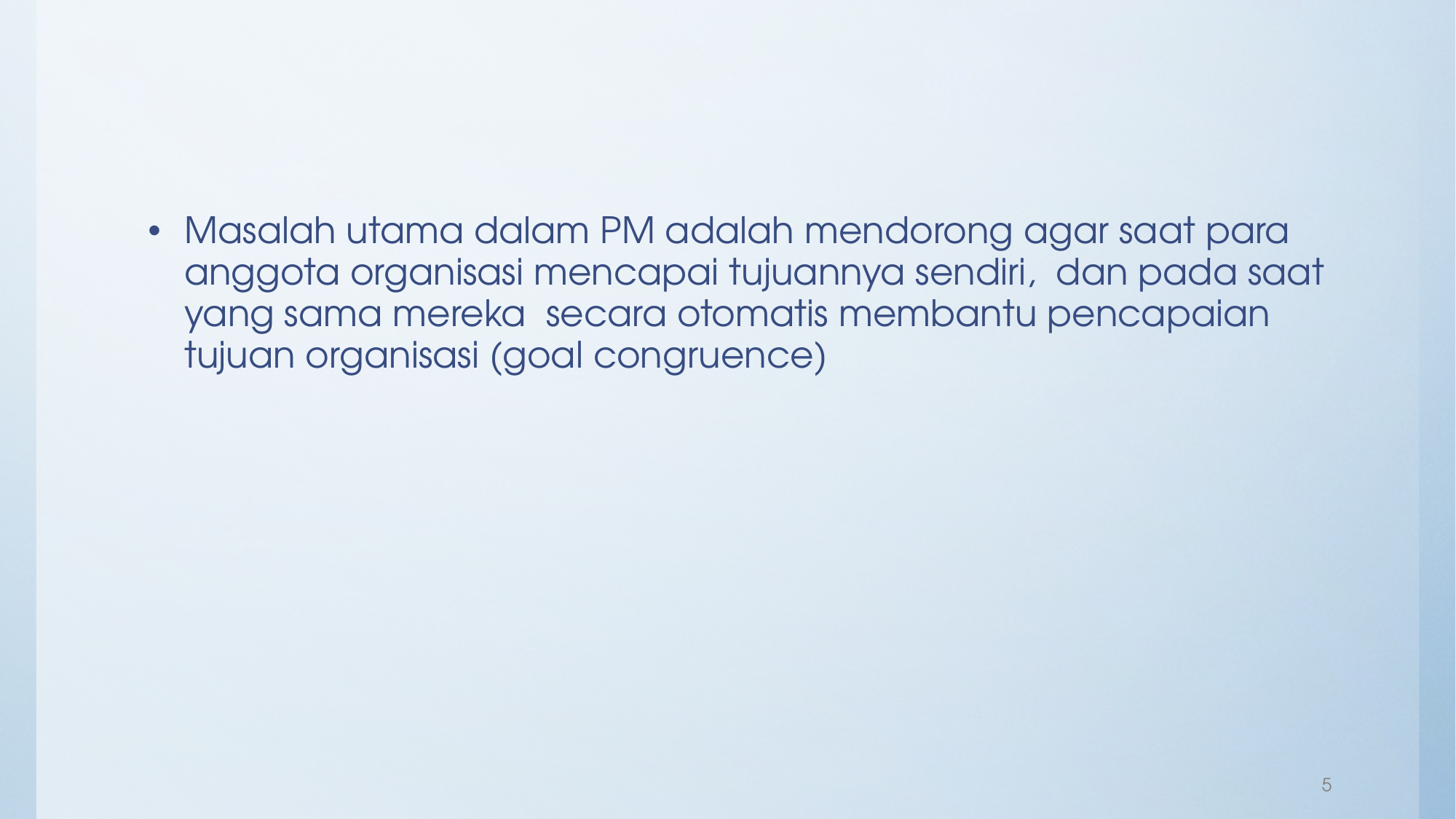

#
Masalah utama dalam PM adalah mendorong agar saat para anggota organisasi mencapai tujuannya sendiri,  dan pada saat yang sama mereka  secara otomatis membantu pencapaian tujuan organisasi (goal congruence)
5